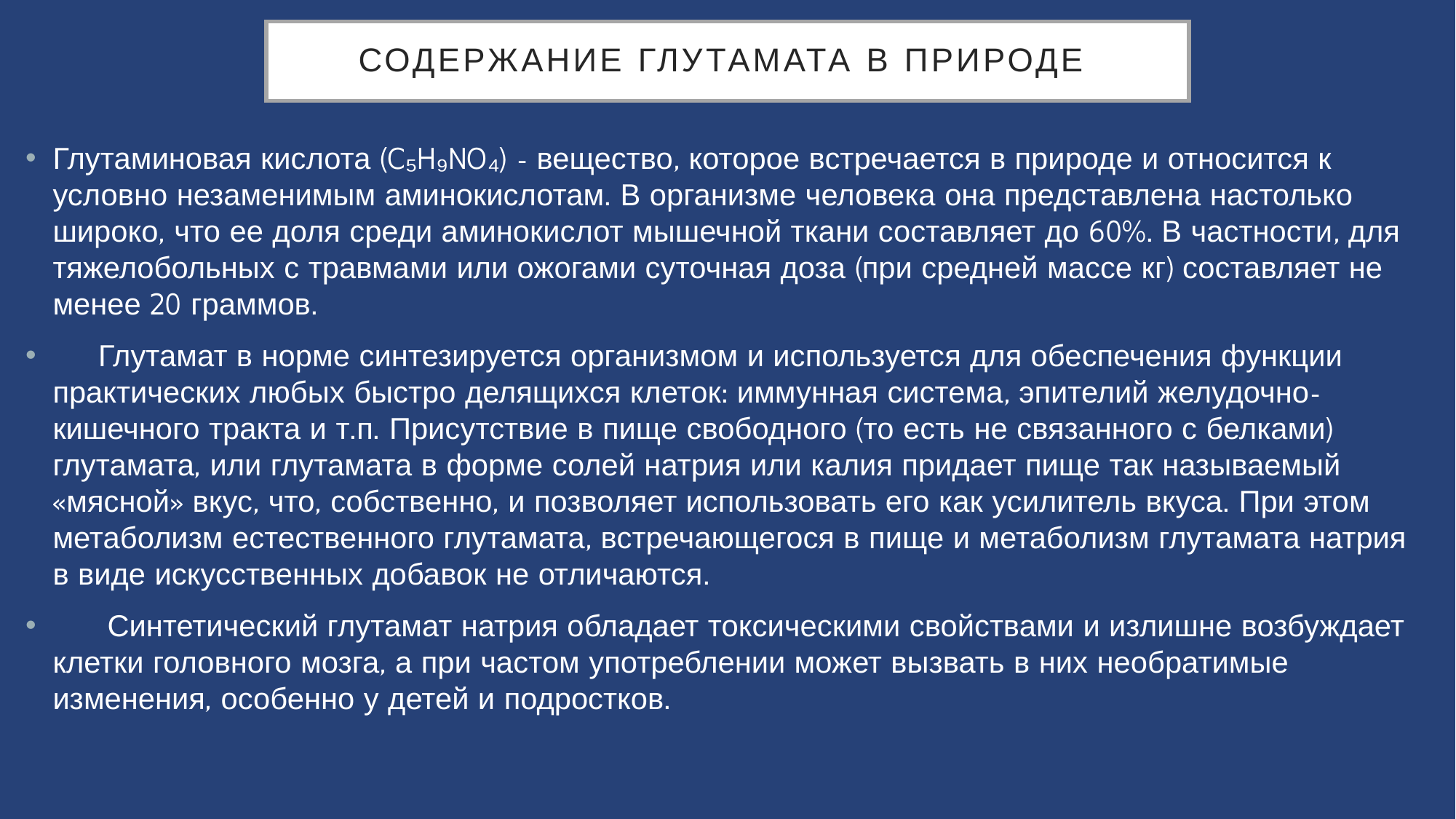

# СОДЕРЖАНИЕ ГЛУТАМАТА В ПРИРОДЕ
Глутаминовая кислота (C₅H₉NO₄) - вещество, которое встречается в природе и относится к условно незаменимым аминокислотам. В организме человека она представлена настолько широко, что ее доля среди аминокислот мышечной ткани составляет до 60%. В частности, для тяжелобольных с травмами или ожогами суточная доза (при средней массе кг) составляет не менее 20 граммов.
     Глутамат в норме синтезируется организмом и используется для обеспечения функции практических любых быстро делящихся клеток: иммунная система, эпителий желудочно-кишечного тракта и т.п. Присутствие в пище свободного (то есть не связанного с белками) глутамата, или глутамата в форме солей натрия или калия придает пище так называемый «мясной» вкус, что, собственно, и позволяет использовать его как усилитель вкуса. При этом метаболизм естественного глутамата, встречающегося в пище и метаболизм глутамата натрия в виде искусственных добавок не отличаются.
      Синтетический глутамат натрия обладает токсическими свойствами и излишне возбуждает клетки головного мозга, а при частом употреблении может вызвать в них необратимые изменения, особенно у детей и подростков.